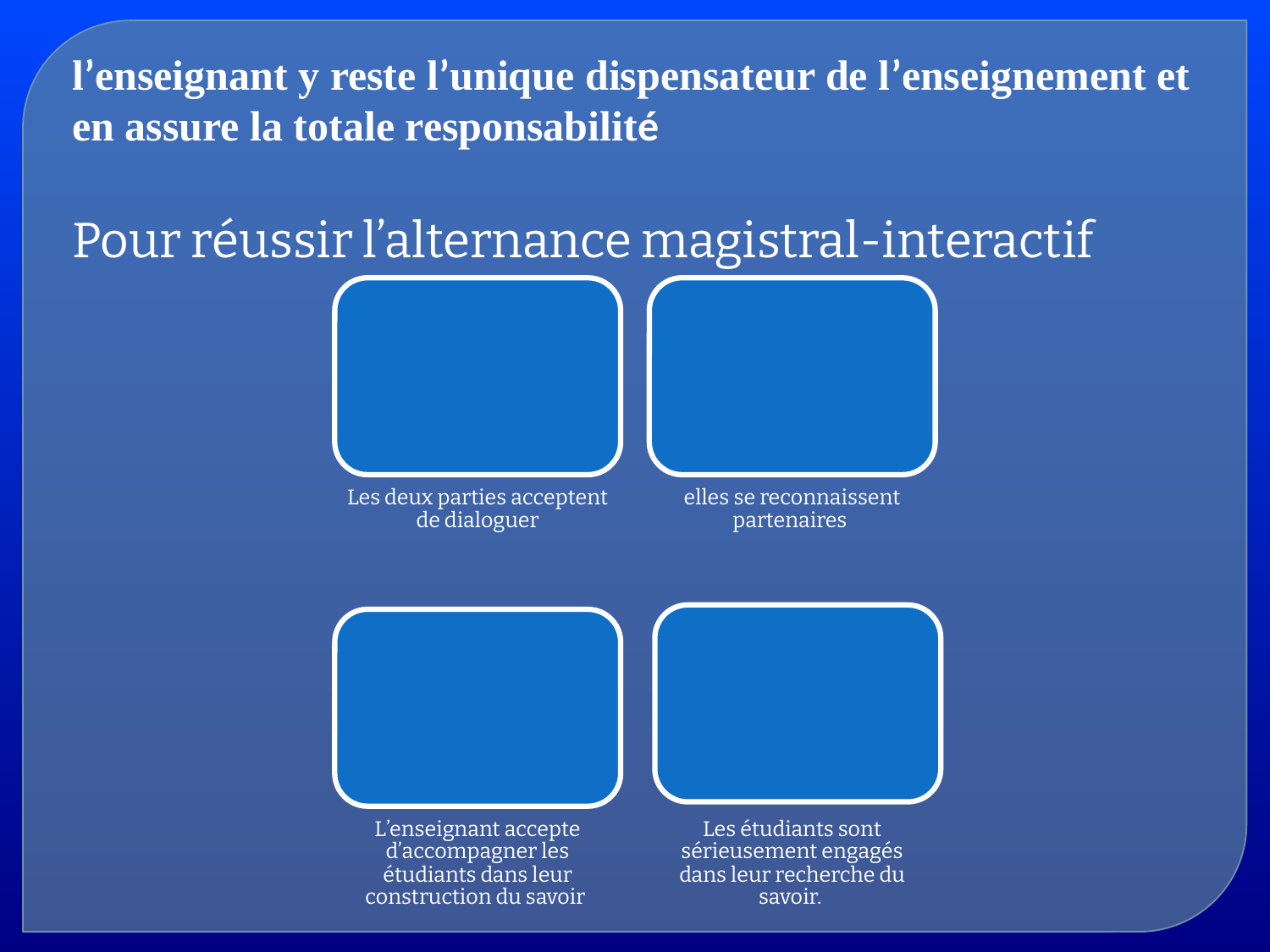

l’enseignant y reste l’unique dispensateur de l’enseignement et en assure la totale responsabilité

Pour réussir l’alternance magistral-interactif

Les deux parties acceptent de dialoguer
elles se reconnaissent partenaires
L’enseignant accepte d’accompagner les étudiants dans leur construction du savoir
Les étudiants sont sérieusement engagés dans leur recherche du savoir.